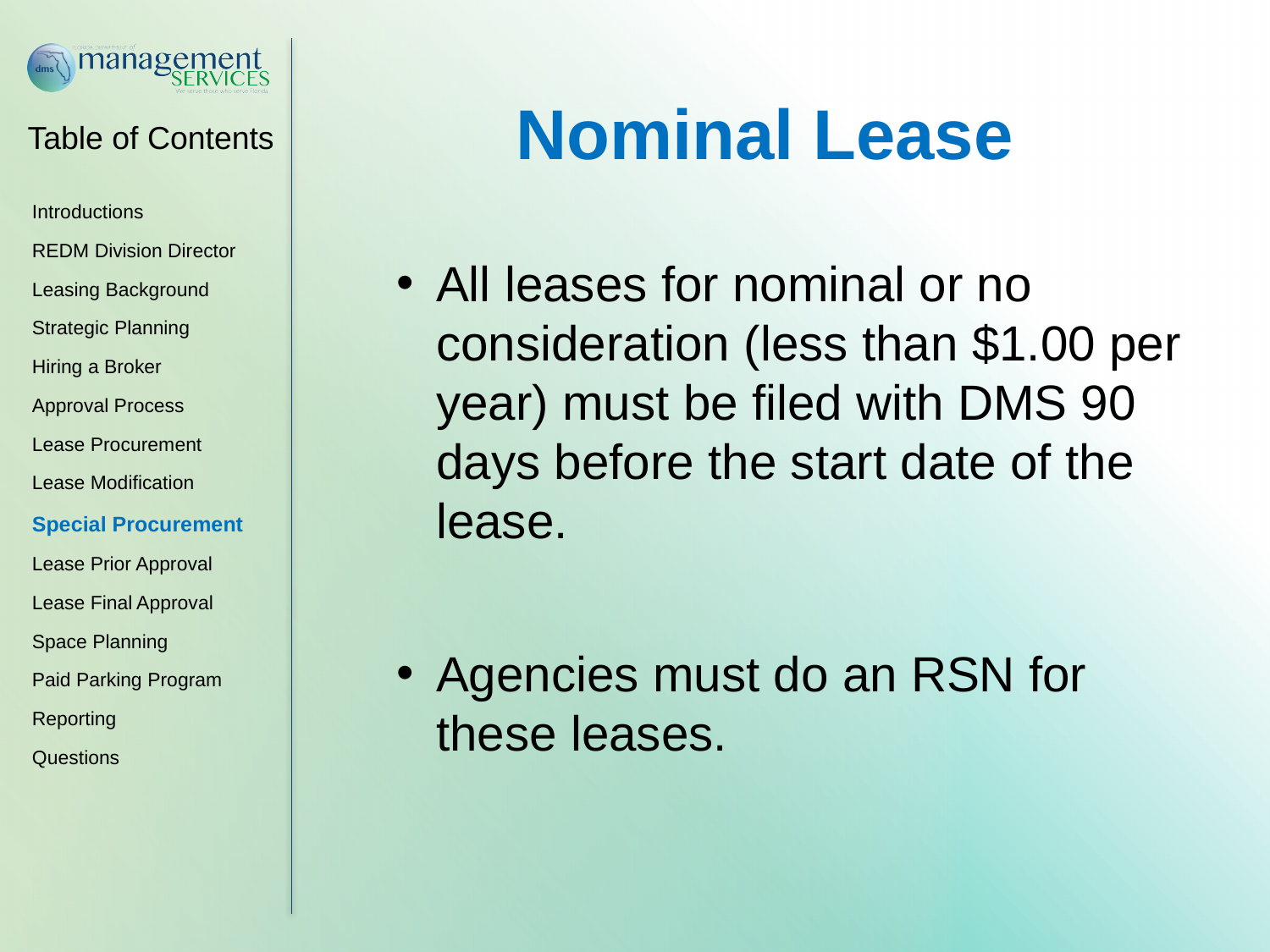

Nominal Lease

All leases for nominal or no consideration (less than $1.00 per year) must be filed with DMS 90 days before the start date of the lease.

Agencies must do an RSN for these leases.
Introductions
REDM Division Director
Leasing Background
Strategic Planning
Hiring a Broker
Approval Process
Lease Procurement
Lease Modification
Special Procurement
Lease Prior Approval
Lease Final Approval
Space Planning
Paid Parking Program
Reporting
Questions